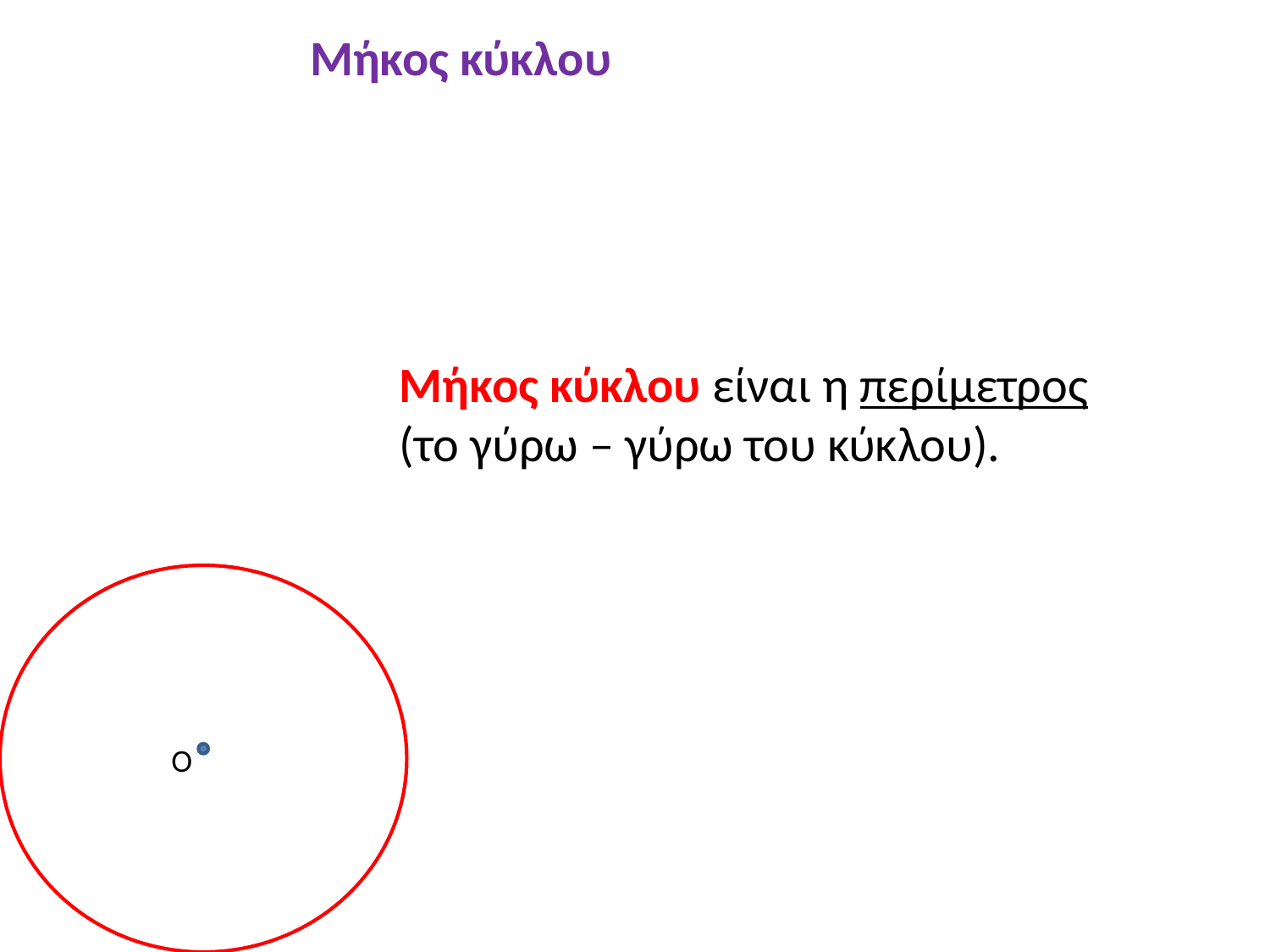

Μήκος κύκλου
Μήκος κύκλου είναι η περίμετρος (το γύρω – γύρω του κύκλου).

Ο